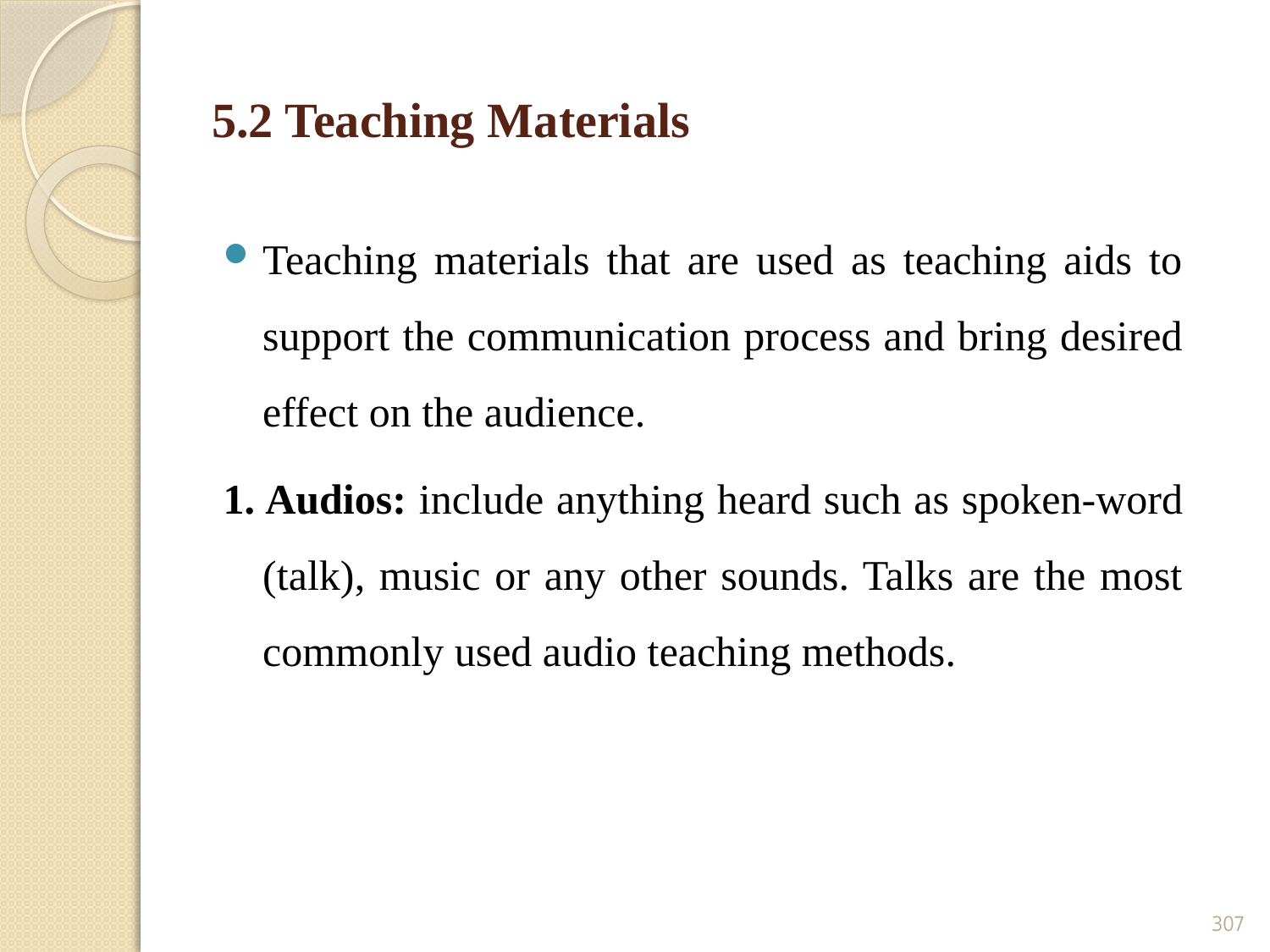

# 5.2 Teaching Materials
Teaching materials that are used as teaching aids to support the communication process and bring desired effect on the audience.
1. Audios: include anything heard such as spoken-word (talk), music or any other sounds. Talks are the most commonly used audio teaching methods.

307